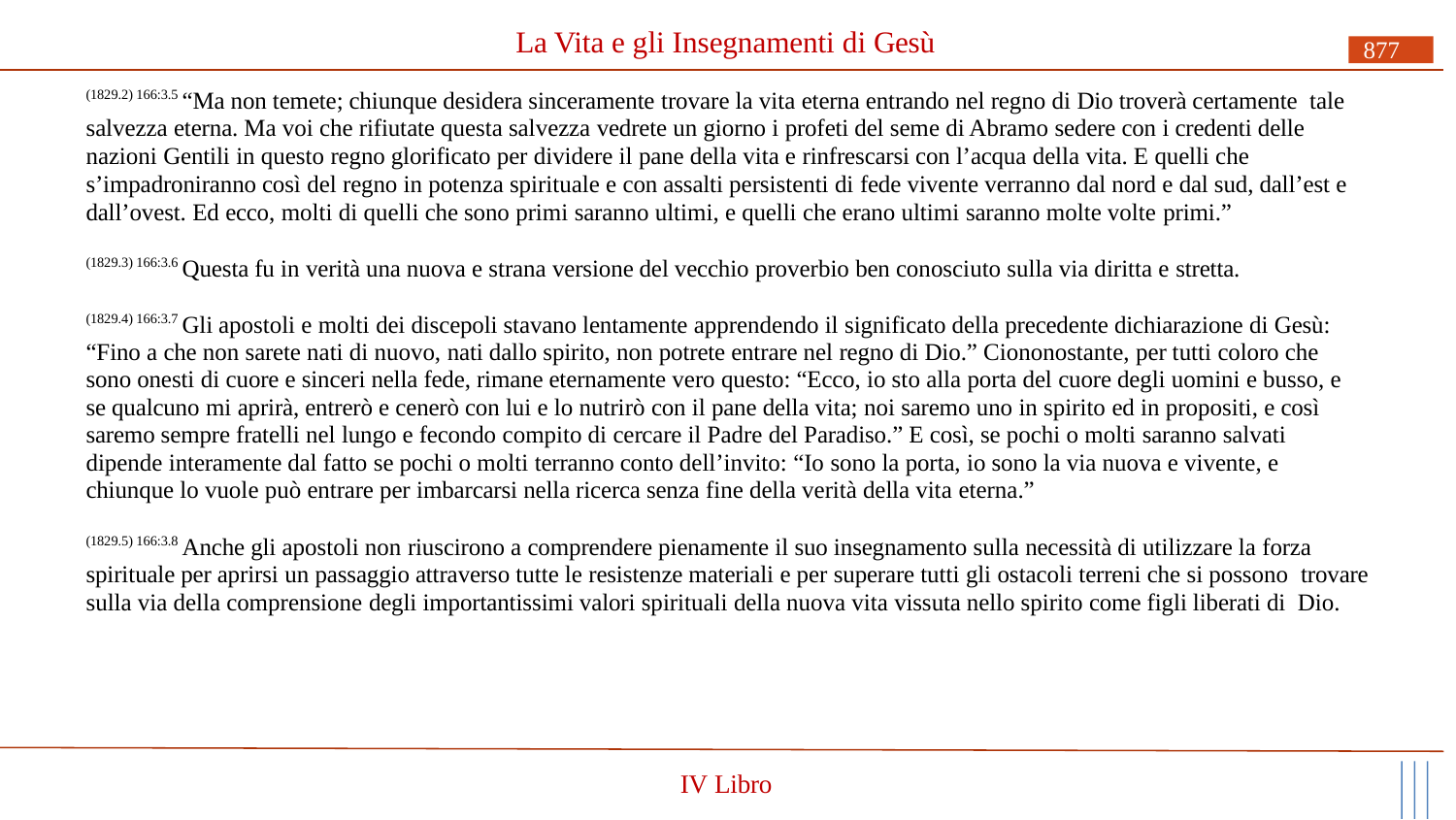

# La Vita e gli Insegnamenti di Gesù
877

(1829.2) 166:3.5 “Ma non temete; chiunque desidera sinceramente trovare la vita eterna entrando nel regno di Dio troverà certamente  tale salvezza eterna. Ma voi che rifiutate questa salvezza vedrete un giorno i profeti del seme di Abramo sedere con i credenti delle  nazioni Gentili in questo regno glorificato per dividere il pane della vita e rinfrescarsi con l’acqua della vita. E quelli che  s’impadroniranno così del regno in potenza spirituale e con assalti persistenti di fede vivente verranno dal nord e dal sud, dall’est e  dall’ovest. Ed ecco, molti di quelli che sono primi saranno ultimi, e quelli che erano ultimi saranno molte volte primi.”

(1829.3) 166:3.6 Questa fu in verità una nuova e strana versione del vecchio proverbio ben conosciuto sulla via diritta e stretta.

(1829.4) 166:3.7 Gli apostoli e molti dei discepoli stavano lentamente apprendendo il significato della precedente dichiarazione di Gesù:  “Fino a che non sarete nati di nuovo, nati dallo spirito, non potrete entrare nel regno di Dio.” Ciononostante, per tutti coloro che  sono onesti di cuore e sinceri nella fede, rimane eternamente vero questo: “Ecco, io sto alla porta del cuore degli uomini e busso, e  se qualcuno mi aprirà, entrerò e cenerò con lui e lo nutrirò con il pane della vita; noi saremo uno in spirito ed in propositi, e così  saremo sempre fratelli nel lungo e fecondo compito di cercare il Padre del Paradiso.” E così, se pochi o molti saranno salvati  dipende interamente dal fatto se pochi o molti terranno conto dell’invito: “Io sono la porta, io sono la via nuova e vivente, e  chiunque lo vuole può entrare per imbarcarsi nella ricerca senza fine della verità della vita eterna.”

(1829.5) 166:3.8 Anche gli apostoli non riuscirono a comprendere pienamente il suo insegnamento sulla necessità di utilizzare la forza  spirituale per aprirsi un passaggio attraverso tutte le resistenze materiali e per superare tutti gli ostacoli terreni che si possono  trovare sulla via della comprensione degli importantissimi valori spirituali della nuova vita vissuta nello spirito come figli liberati di  Dio.

IV Libro